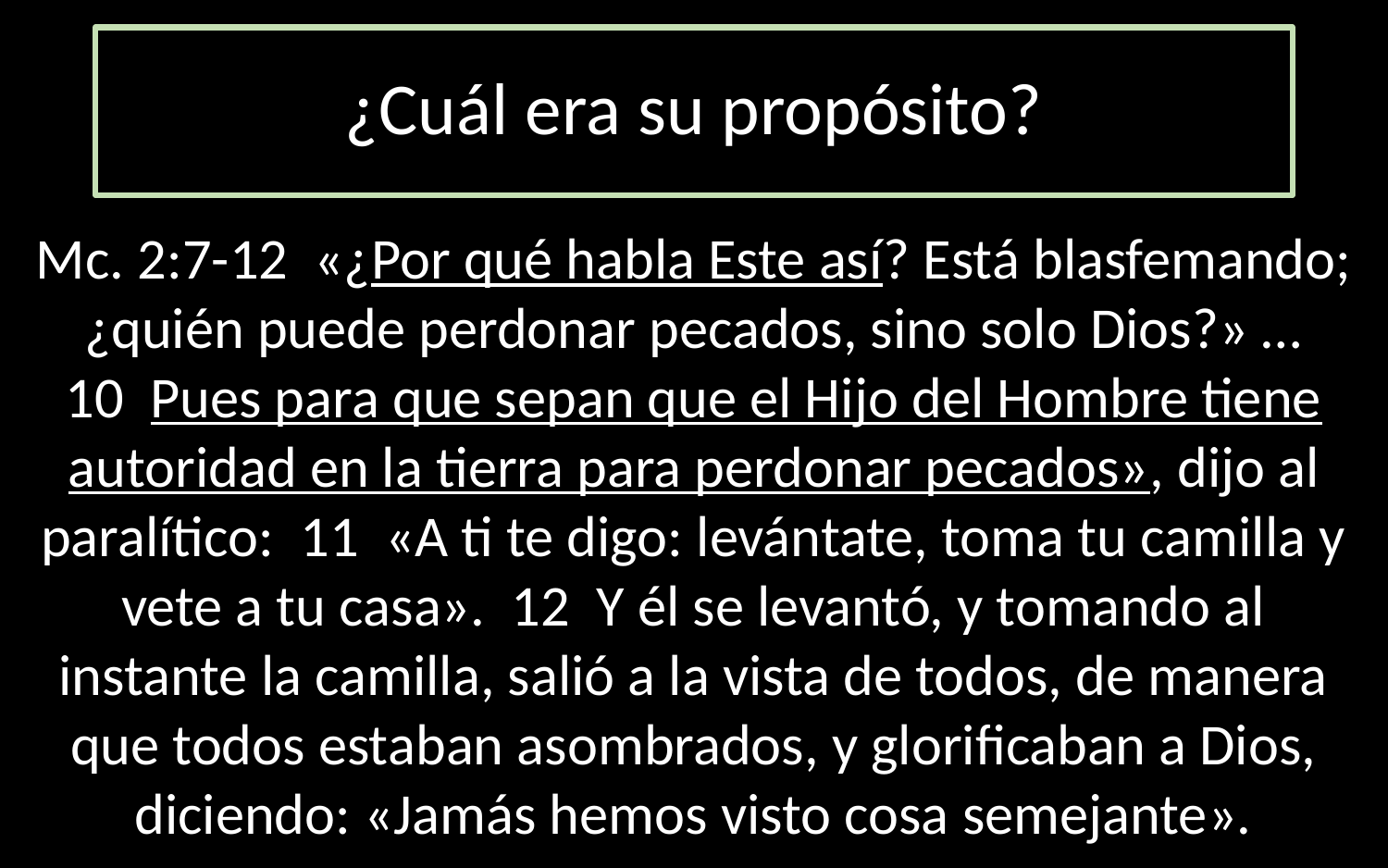

¿Cuál era su propósito?
Mc. 2:7-12  «¿Por qué habla Este así? Está blasfemando; ¿quién puede perdonar pecados, sino solo Dios?» …
10  Pues para que sepan que el Hijo del Hombre tiene autoridad en la tierra para perdonar pecados», dijo al paralítico:  11  «A ti te digo: levántate, toma tu camilla y vete a tu casa».  12  Y él se levantó, y tomando al instante la camilla, salió a la vista de todos, de manera que todos estaban asombrados, y glorificaban a Dios, diciendo: «Jamás hemos visto cosa semejante».